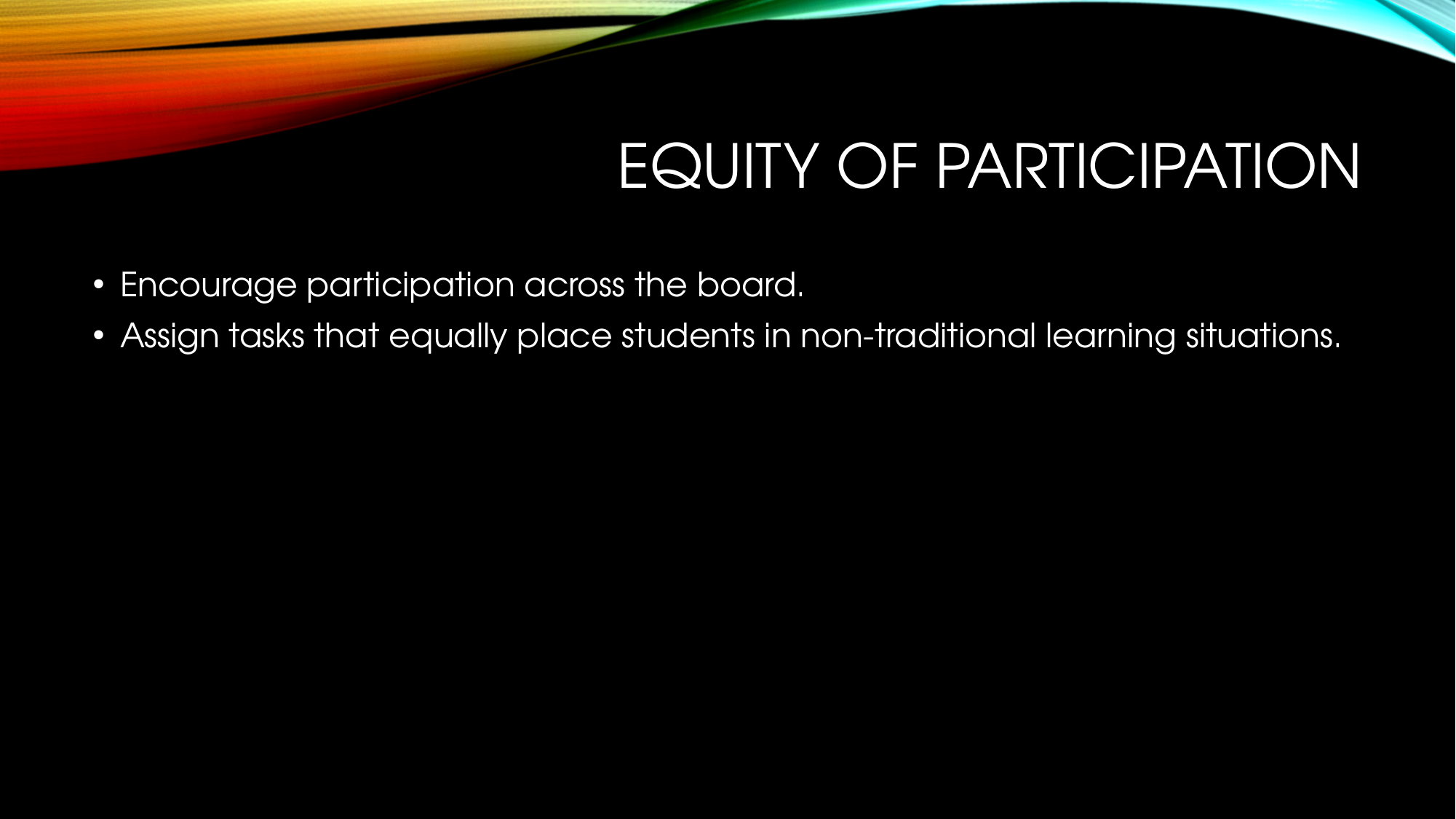

# Equity of participation
Encourage participation across the board.
Assign tasks that equally place students in non-traditional learning situations.